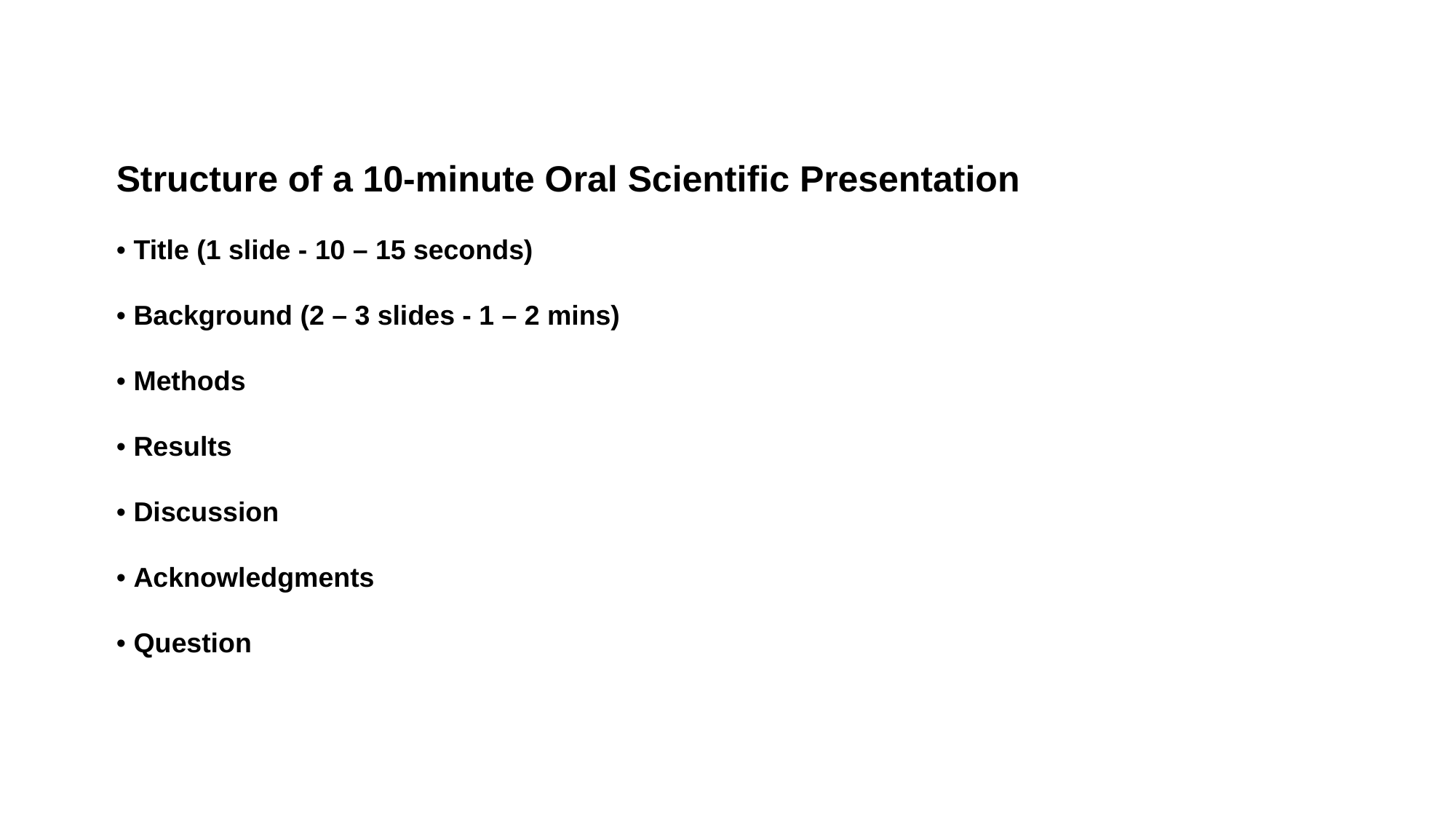

Structure of a 10-minute Oral Scientific Presentation

• Title (1 slide - 10 – 15 seconds)
• Background (2 – 3 slides - 1 – 2 mins)
• Methods
• Results
• Discussion
• Acknowledgments
• Question and answer period